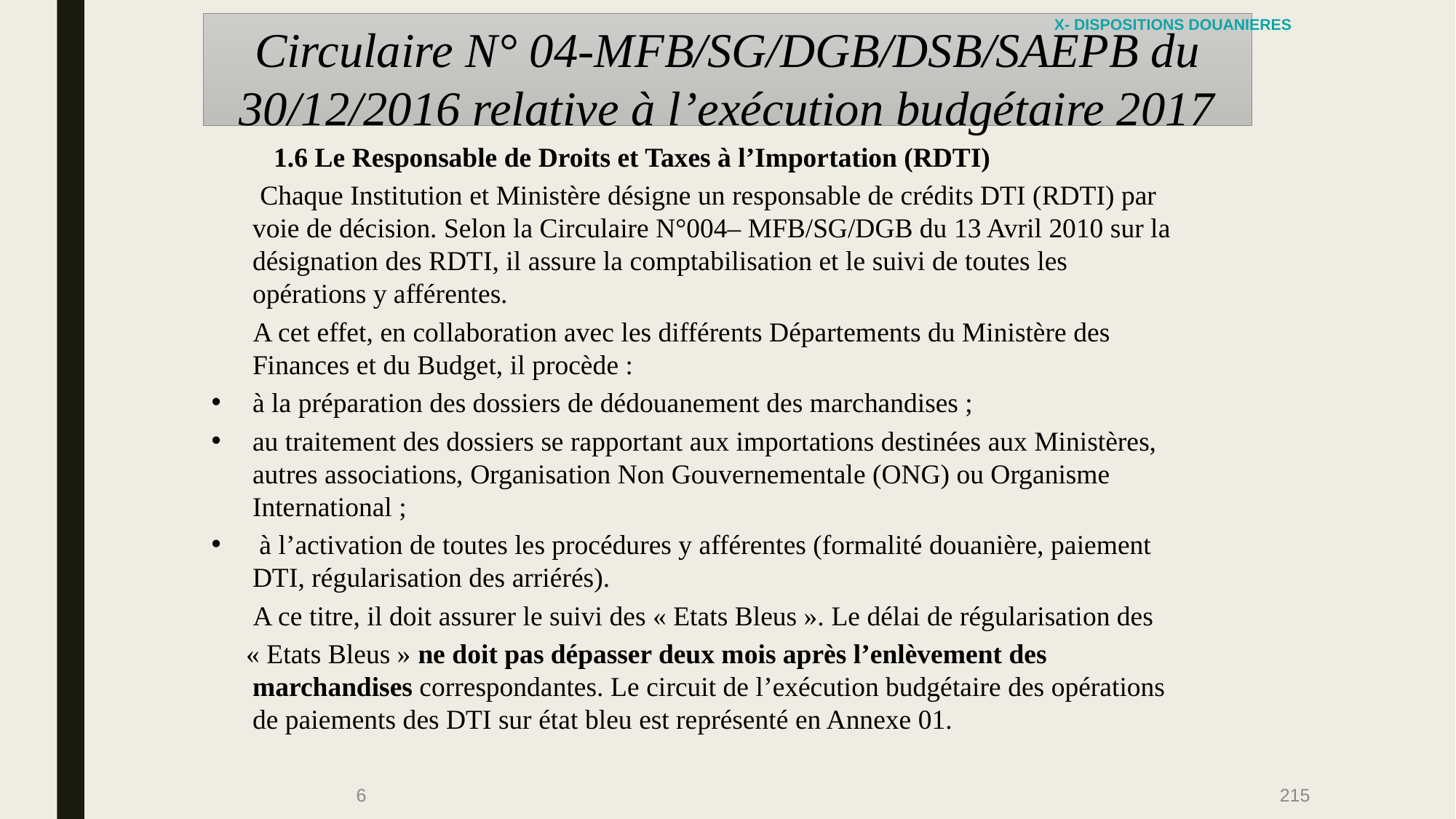

X- DISPOSITIONS DOUANIERES
Circulaire N° 04-MFB/SG/DGB/DSB/SAEPB du 30/12/2016 relative à l’exécution budgétaire 2017
         1.6 Le Responsable de Droits et Taxes à l’Importation (RDTI)
       Chaque Institution et Ministère désigne un responsable de crédits DTI (RDTI) par voie de décision. Selon la Circulaire N°004– MFB/SG/DGB du 13 Avril 2010 sur la désignation des RDTI, il assure la comptabilisation et le suivi de toutes les opérations y afférentes.
      A cet effet, en collaboration avec les différents Départements du Ministère des Finances et du Budget, il procède :
à la préparation des dossiers de dédouanement des marchandises ;
au traitement des dossiers se rapportant aux importations destinées aux Ministères, autres associations, Organisation Non Gouvernementale (ONG) ou Organisme International ;
 à l’activation de toutes les procédures y afférentes (formalité douanière, paiement DTI, régularisation des arriérés).
      A ce titre, il doit assurer le suivi des « Etats Bleus ». Le délai de régularisation des
     « Etats Bleus » ne doit pas dépasser deux mois après l’enlèvement des marchandises correspondantes. Le circuit de l’exécution budgétaire des opérations de paiements des DTI sur état bleu est représenté en Annexe 01.

6
215